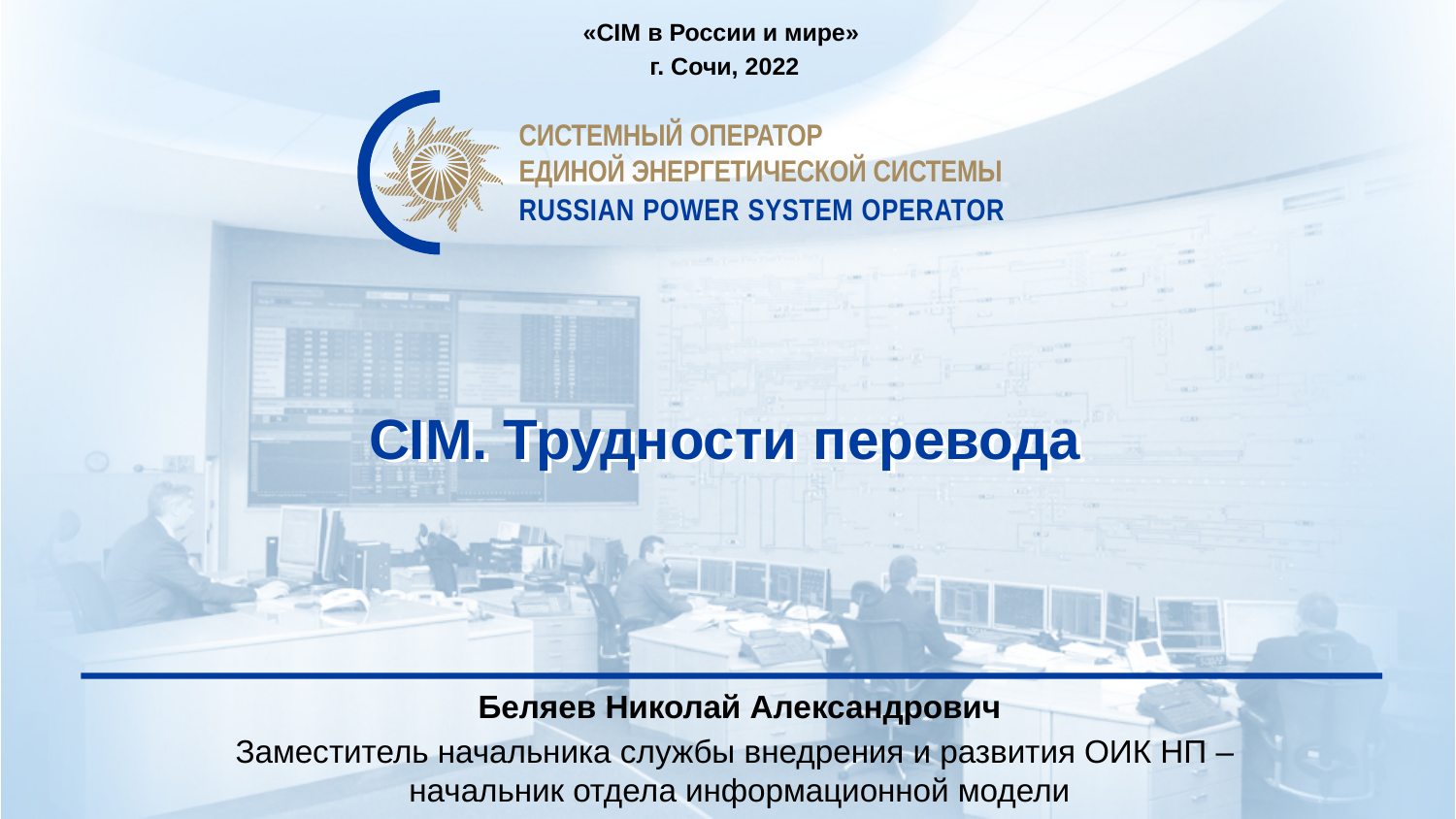

«CIM в России и мире»
г. Сочи, 2022
# CIM. Трудности перевода

Беляев Николай Александрович
Заместитель начальника службы внедрения и развития ОИК НП –
начальник отдела информационной модели